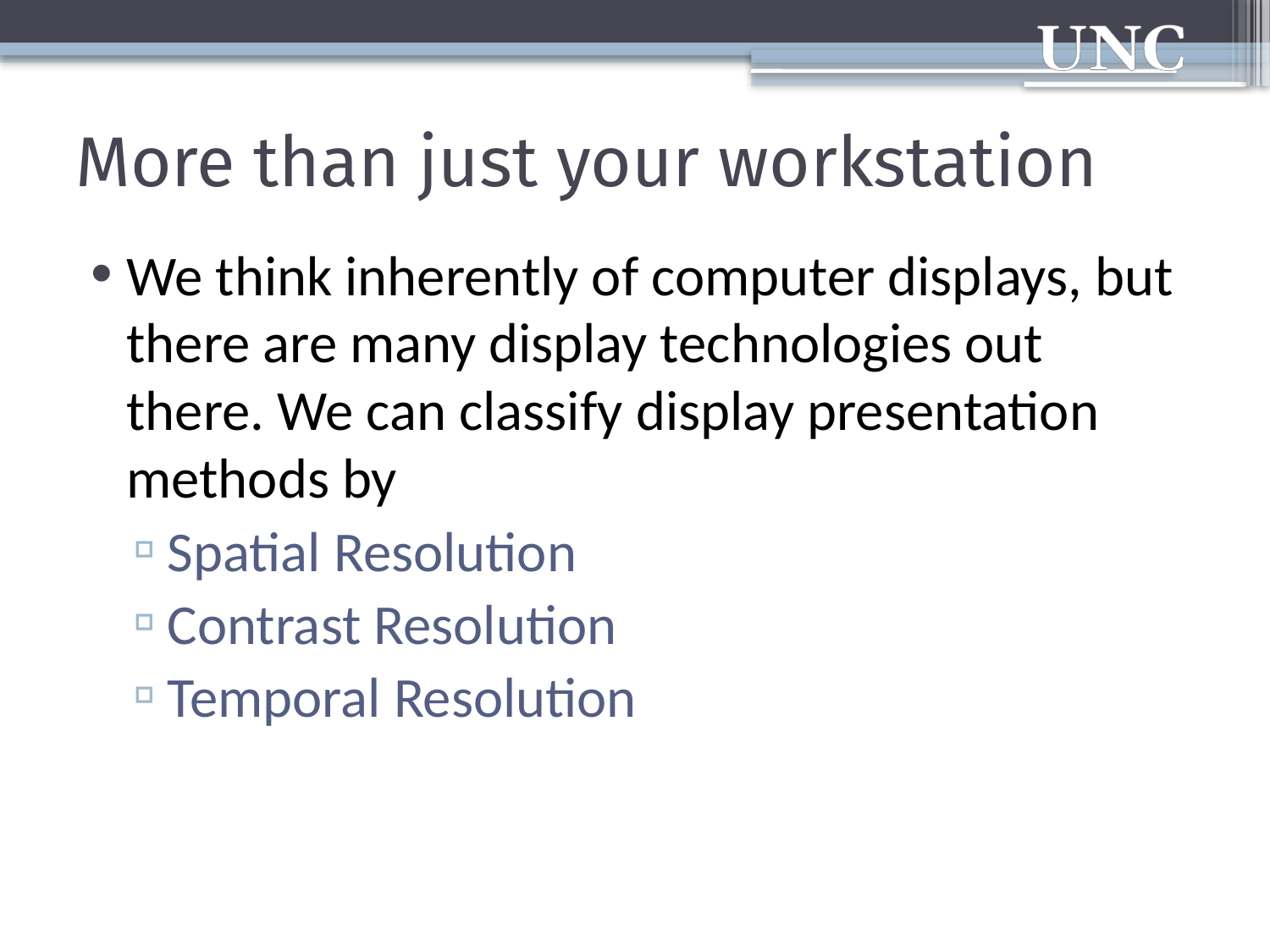

# More than just your workstation
We think inherently of computer displays, but there are many display technologies out there. We can classify display presentation methods by
Spatial Resolution
Contrast Resolution
Temporal Resolution